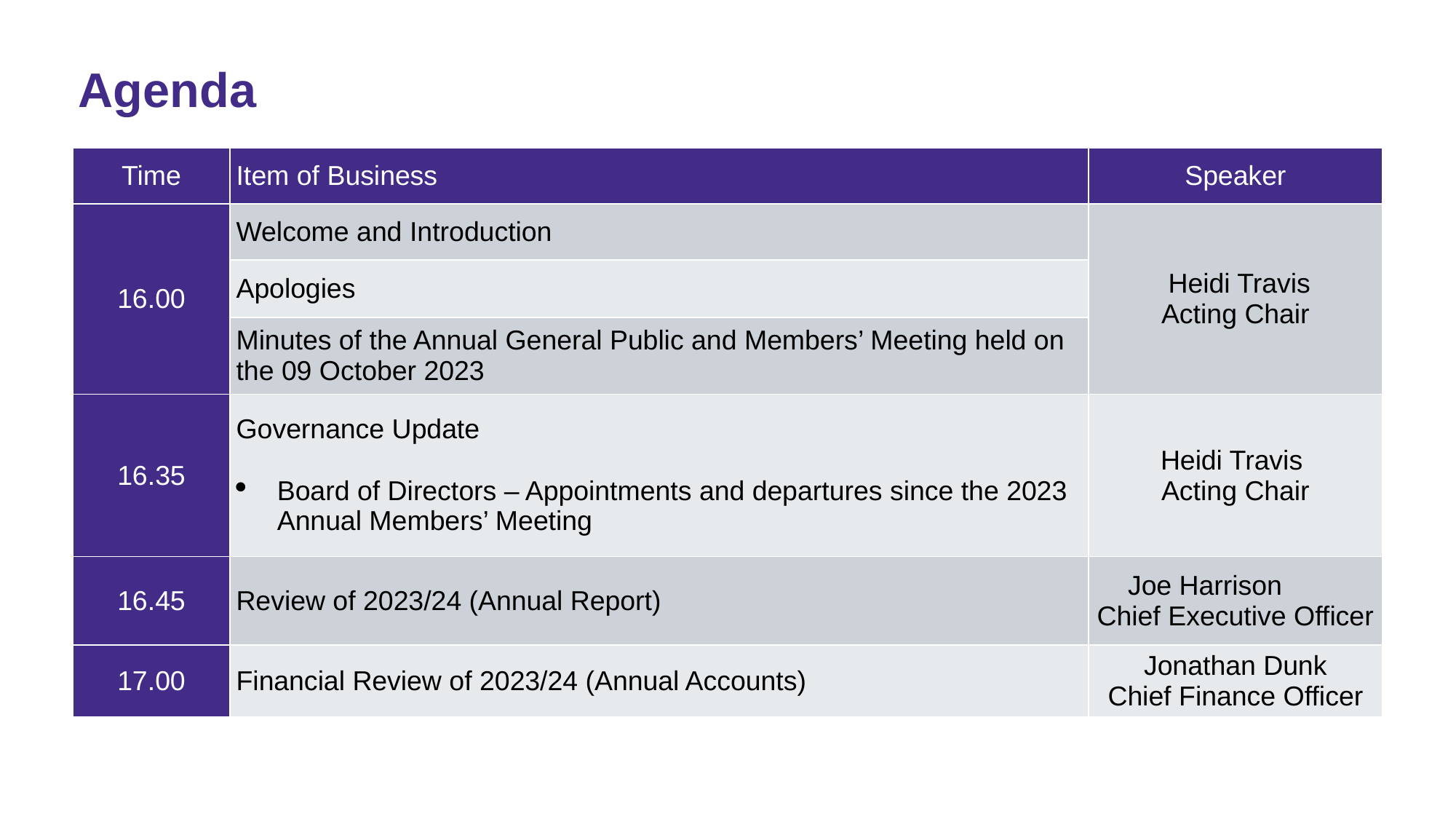

Agenda
| Time | Item of Business | Speaker |
| --- | --- | --- |
| 16.00 | Welcome and Introduction | Heidi Travis Acting Chair |
|  | Apologies |  |
|  | Minutes of the Annual General Public and Members’ Meeting held on the 09 October 2023 |  |
| 16.35 | Governance Update   Board of Directors – Appointments and departures since the 2023 Annual Members’ Meeting | Heidi Travis Acting Chair |
| 16.45 | Review of 2023/24 (Annual Report) | Joe Harrison Chief Executive Officer |
| 17.00 | Financial Review of 2023/24 (Annual Accounts) | Jonathan Dunk Chief Finance Officer |